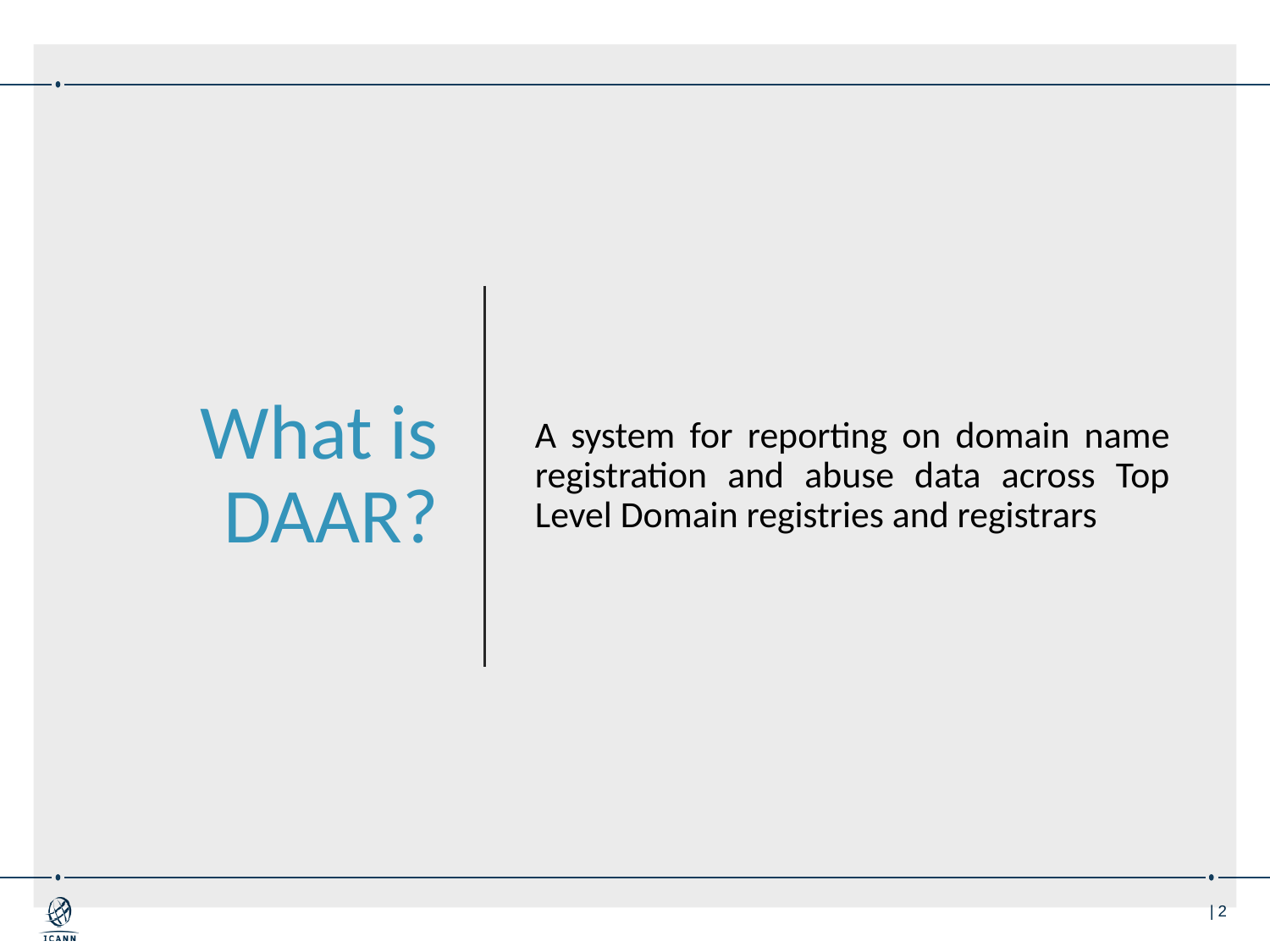

# What is DAAR?
A system for reporting on domain name registration and abuse data across Top Level Domain registries and registrars